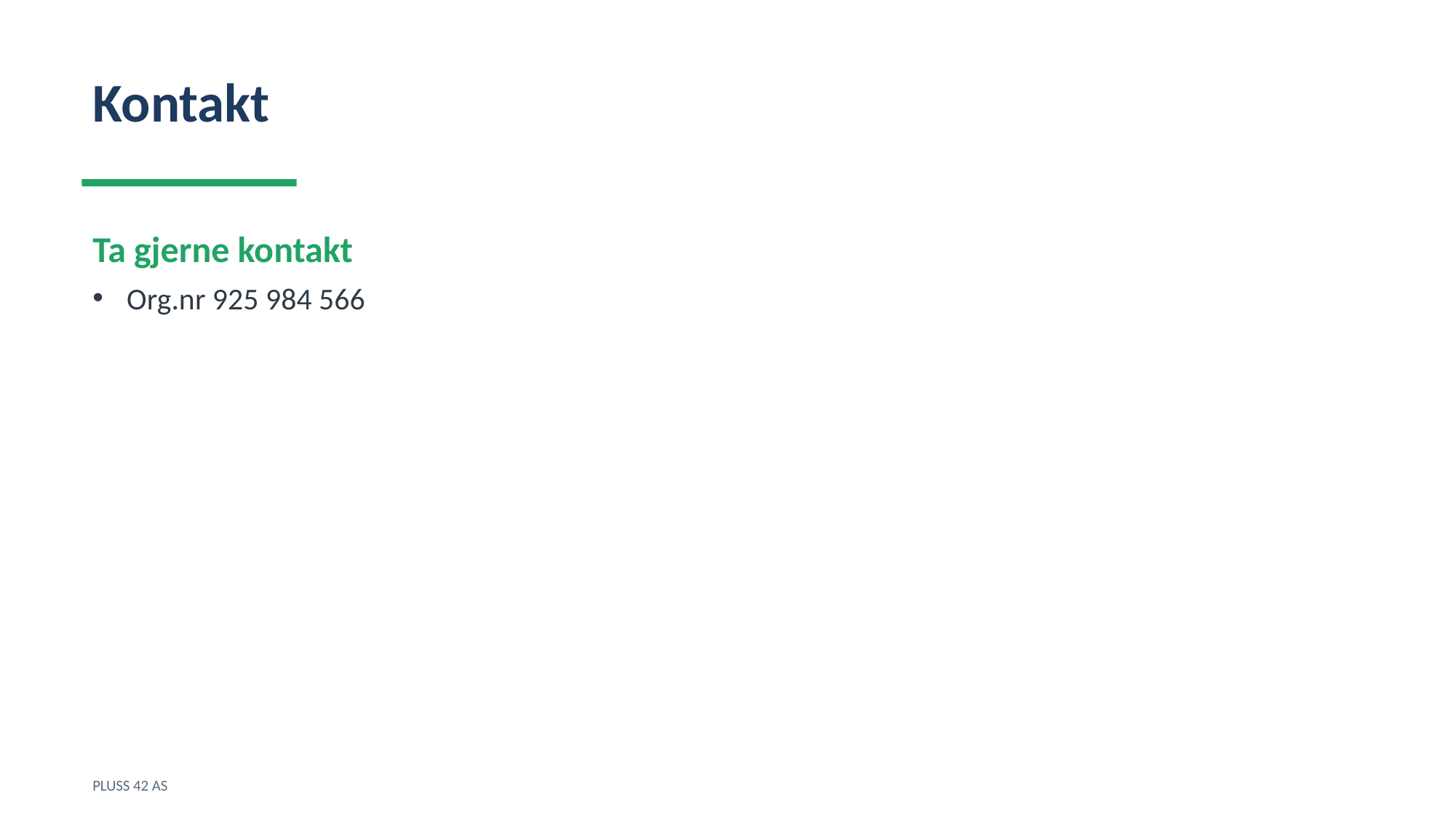

Kontakt

Ta gjerne kontakt
Org.nr 925 984 566
PLUSS 42 AS